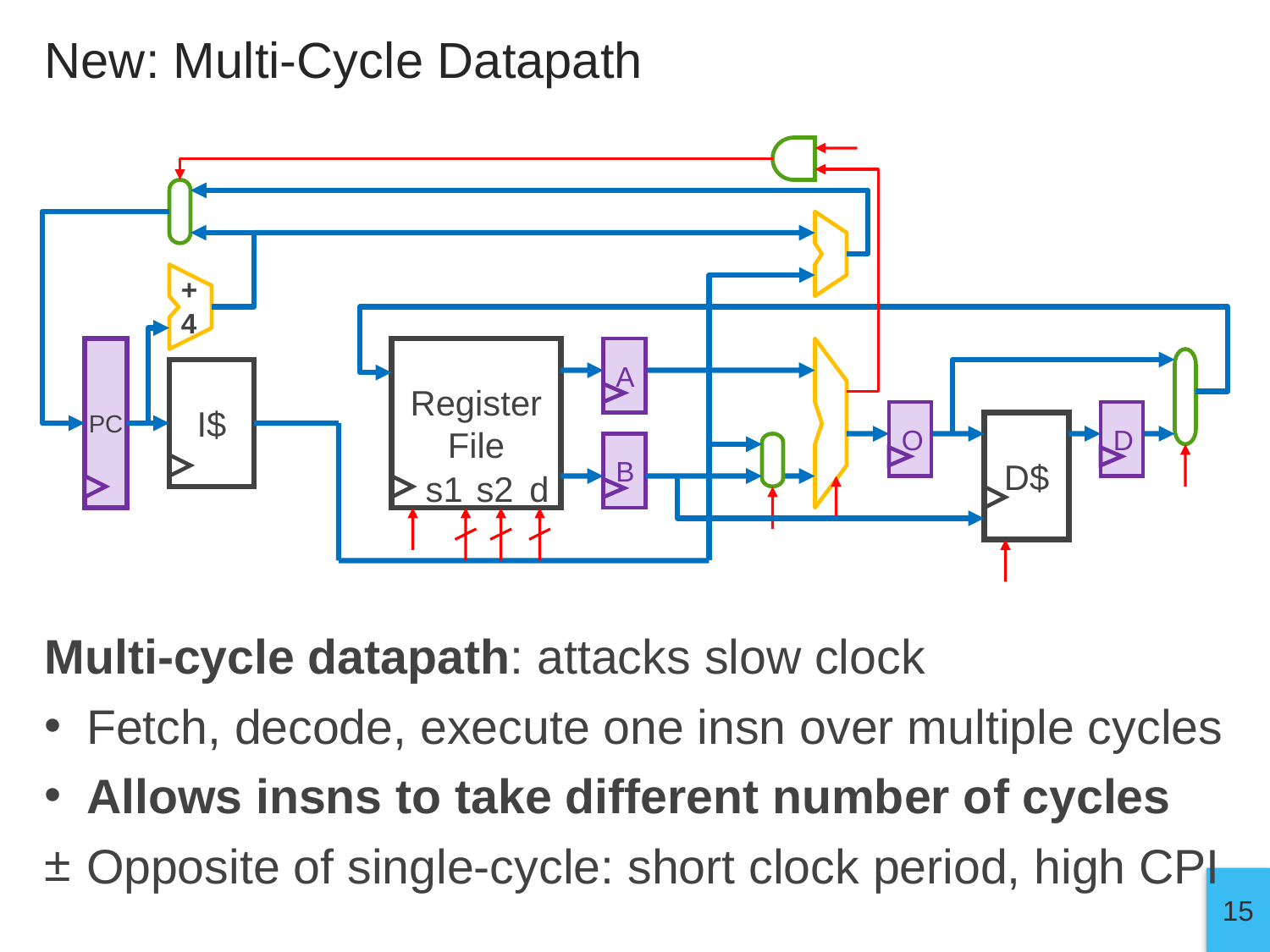

# New: Multi-Cycle Datapath

+
4

PC
Register
File
A

I$

O
D
D$

B

s2
d
s1

Multi-cycle datapath: attacks slow clock
Fetch, decode, execute one insn over multiple cycles
Allows insns to take different number of cycles
Opposite of single-cycle: short clock period, high CPI
15